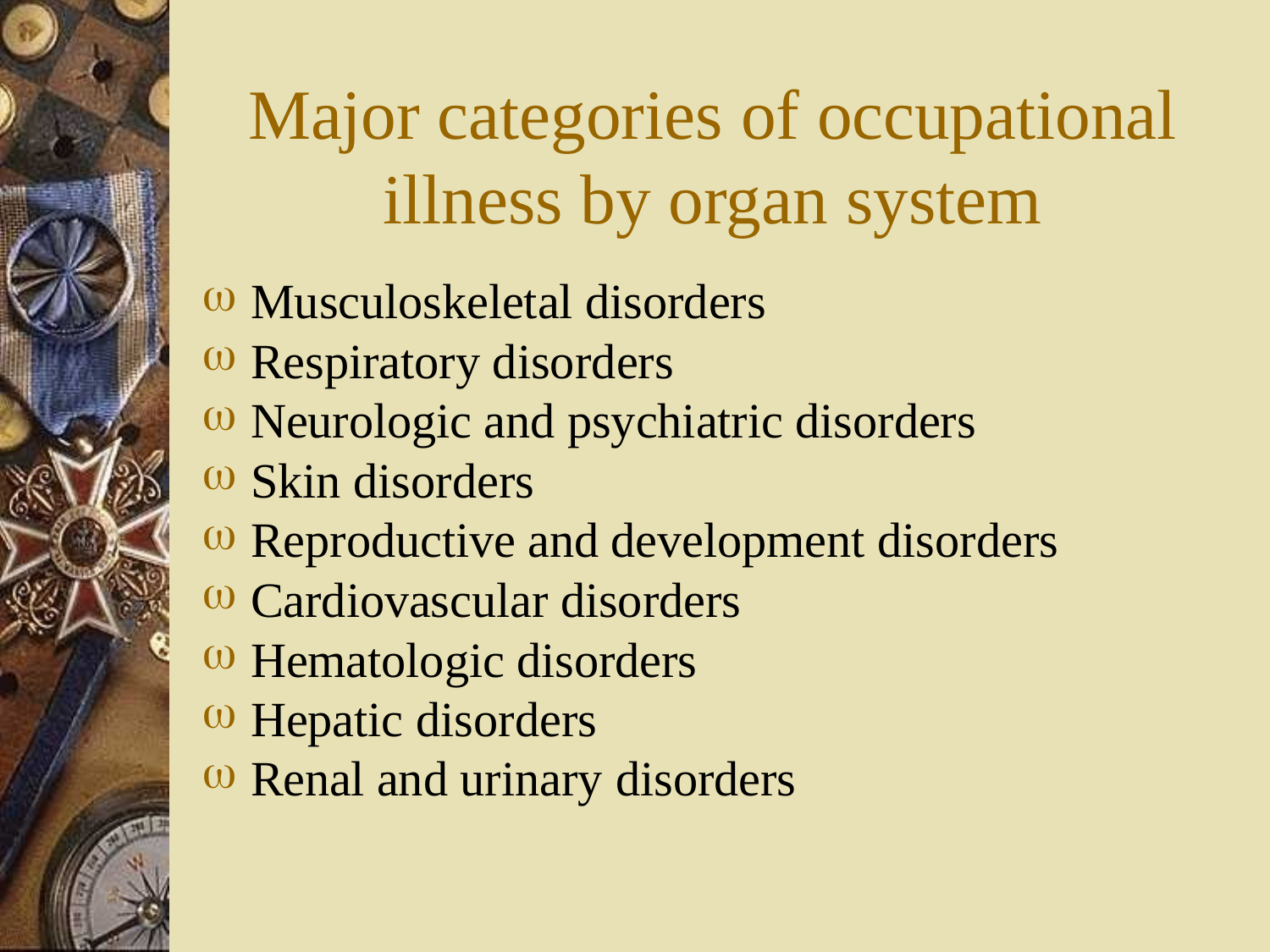

# Major categories of occupational  illness by organ system
Musculoskeletal disorders
Respiratory disorders
Neurologic and psychiatric disorders
Skin disorders
Reproductive and development disorders
Cardiovascular disorders
Hematologic disorders
Hepatic disorders
Renal and urinary disorders